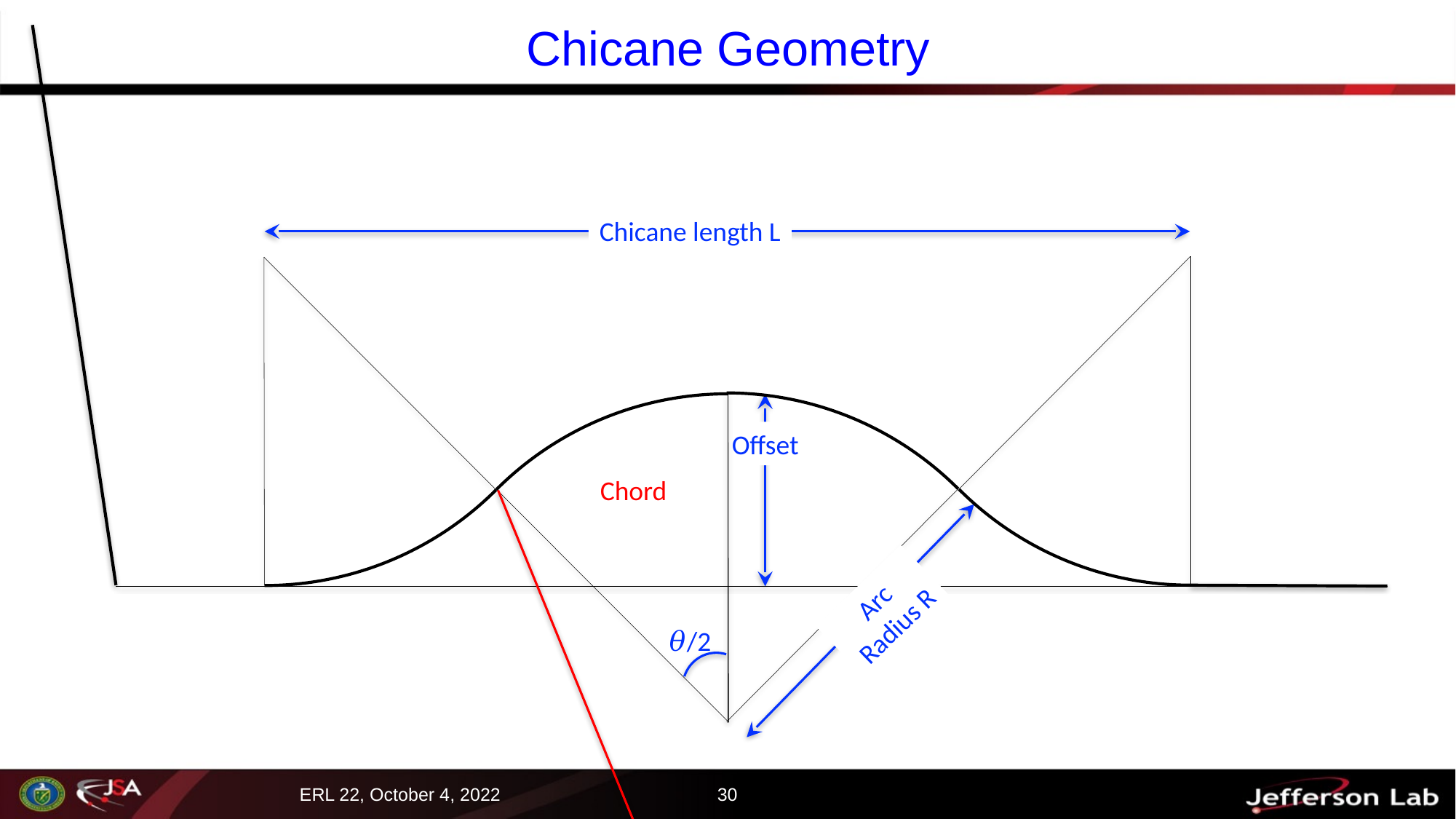

Arc Radius R
# Chicane Geometry
Chicane length L
Offset
Chord
𝜃/2

30